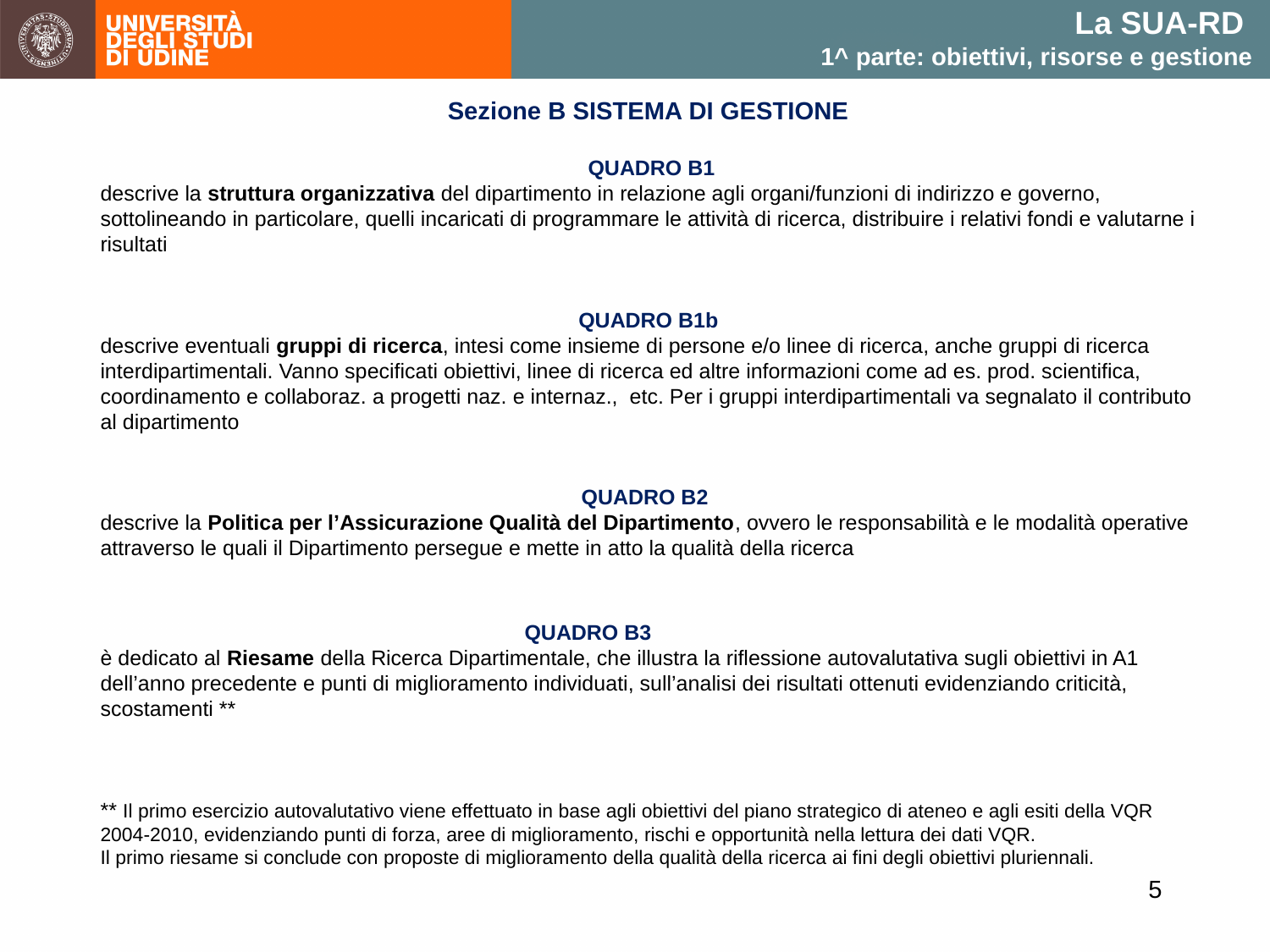

La SUA-RD
1^ parte: obiettivi, risorse e gestione
Sezione B SISTEMA DI GESTIONE

QUADRO B1
descrive la struttura organizzativa del dipartimento in relazione agli organi/funzioni di indirizzo e governo, sottolineando in particolare, quelli incaricati di programmare le attività di ricerca, distribuire i relativi fondi e valutarne i risultati

QUADRO B1b
descrive eventuali gruppi di ricerca, intesi come insieme di persone e/o linee di ricerca, anche gruppi di ricerca interdipartimentali. Vanno specificati obiettivi, linee di ricerca ed altre informazioni come ad es. prod. scientifica, coordinamento e collaboraz. a progetti naz. e internaz.,  etc. Per i gruppi interdipartimentali va segnalato il contributo al dipartimento

                               QUADRO B2
descrive la Politica per l’Assicurazione Qualità del Dipartimento, ovvero le responsabilità e le modalità operative attraverso le quali il Dipartimento persegue e mette in atto la qualità della ricerca

QUADRO B3
è dedicato al Riesame della Ricerca Dipartimentale, che illustra la riflessione autovalutativa sugli obiettivi in A1 dell’anno precedente e punti di miglioramento individuati, sull’analisi dei risultati ottenuti evidenziando criticità, scostamenti **

** Il primo esercizio autovalutativo viene effettuato in base agli obiettivi del piano strategico di ateneo e agli esiti della VQR 2004-2010, evidenziando punti di forza, aree di miglioramento, rischi e opportunità nella lettura dei dati VQR.
Il primo riesame si conclude con proposte di miglioramento della qualità della ricerca ai fini degli obiettivi pluriennali.

5